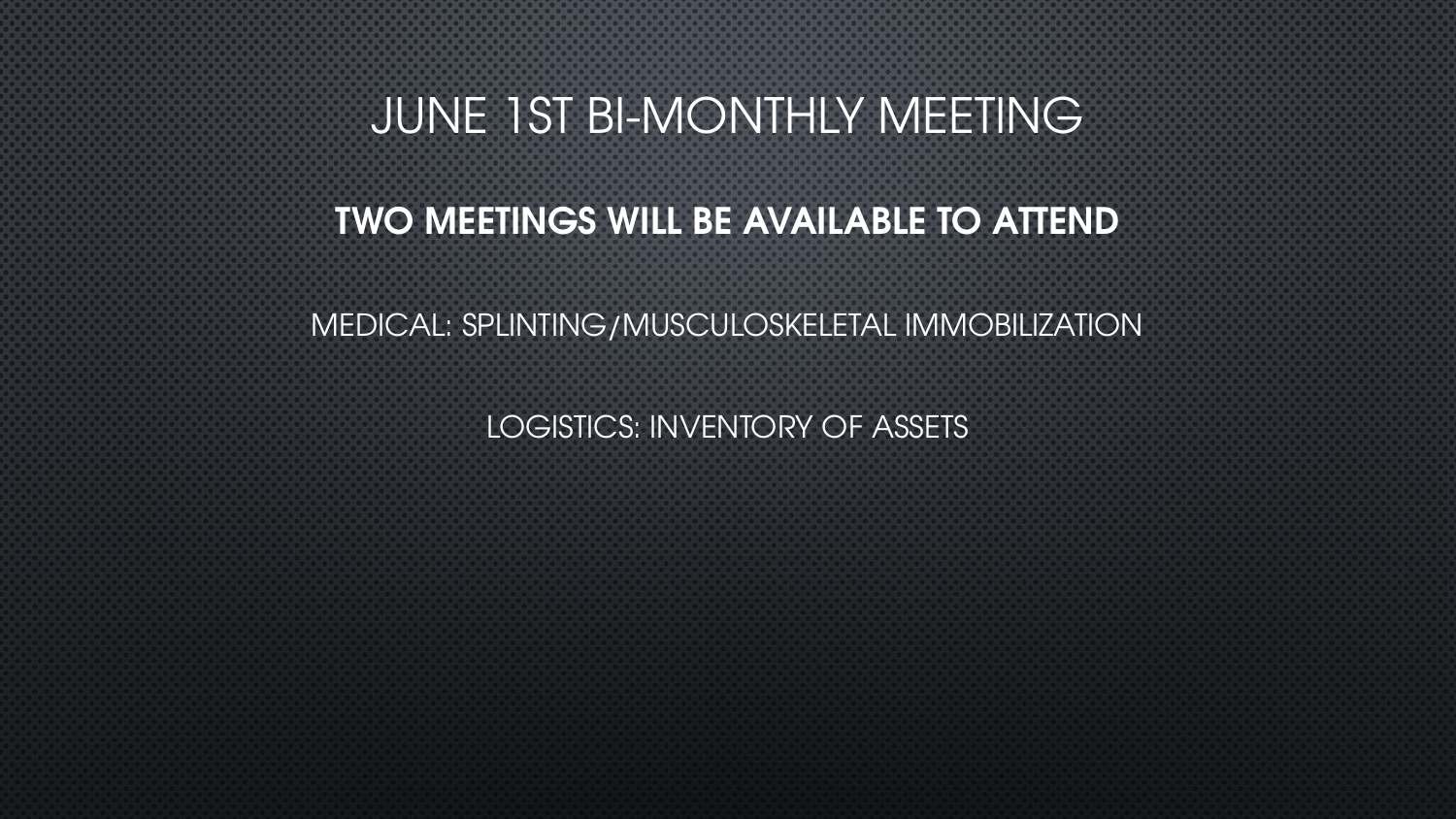

# June 1st Bi-Monthly Meeting
Two meetings will be available to attend
Medical: Splinting/Musculoskeletal immobilization
Logistics: Inventory of assets